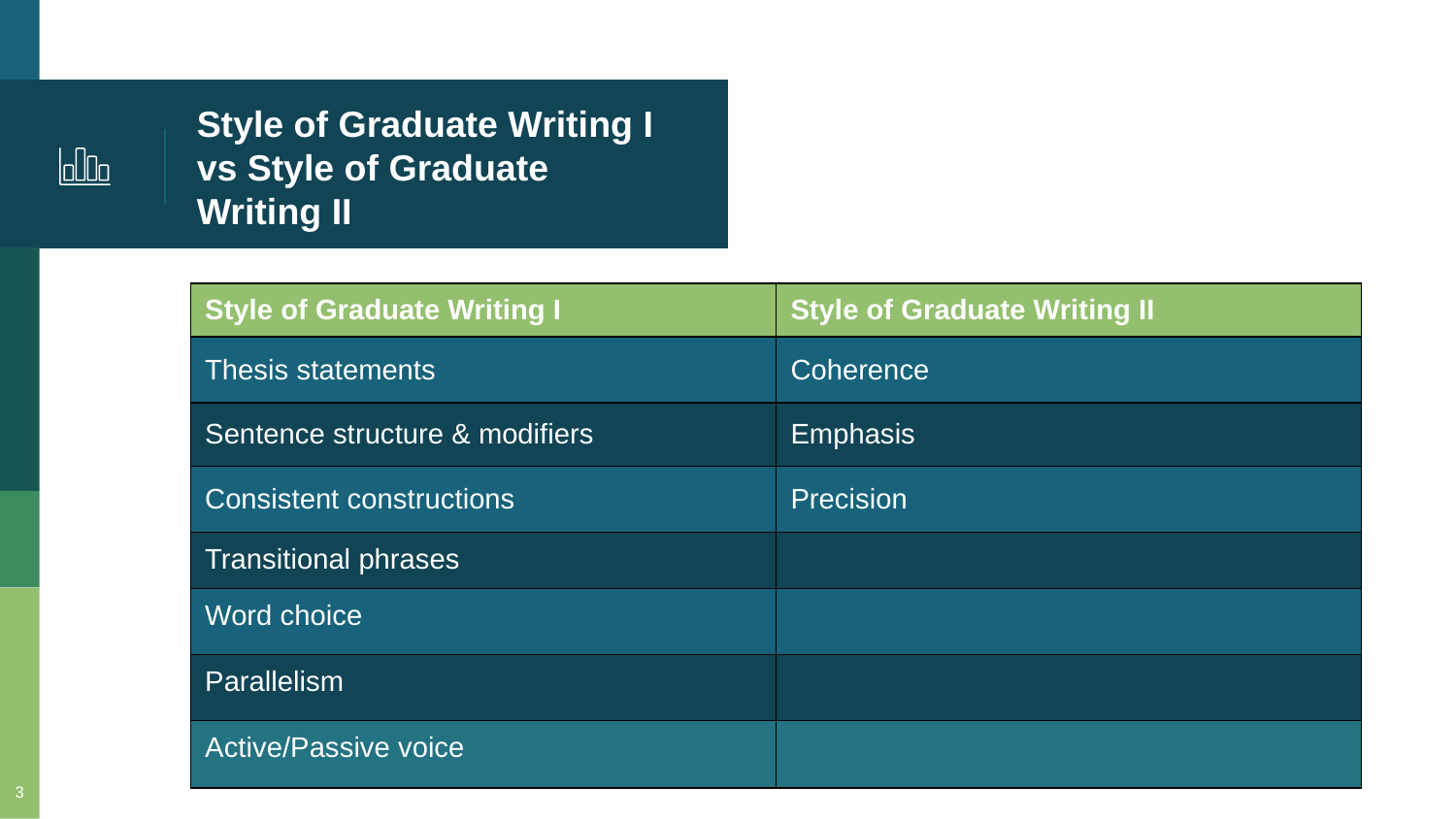

# Style of Graduate Writing I vs Style of Graduate Writing II

| Style of Graduate Writing I | Style of Graduate Writing II |
| --- | --- |
| Thesis statements | Coherence |
| Sentence structure & modifiers | Emphasis |
| Consistent constructions | Precision |
| Transitional phrases |  |
| Word choice |  |
| Parallelism |  |
| Active/Passive voice |  |
3